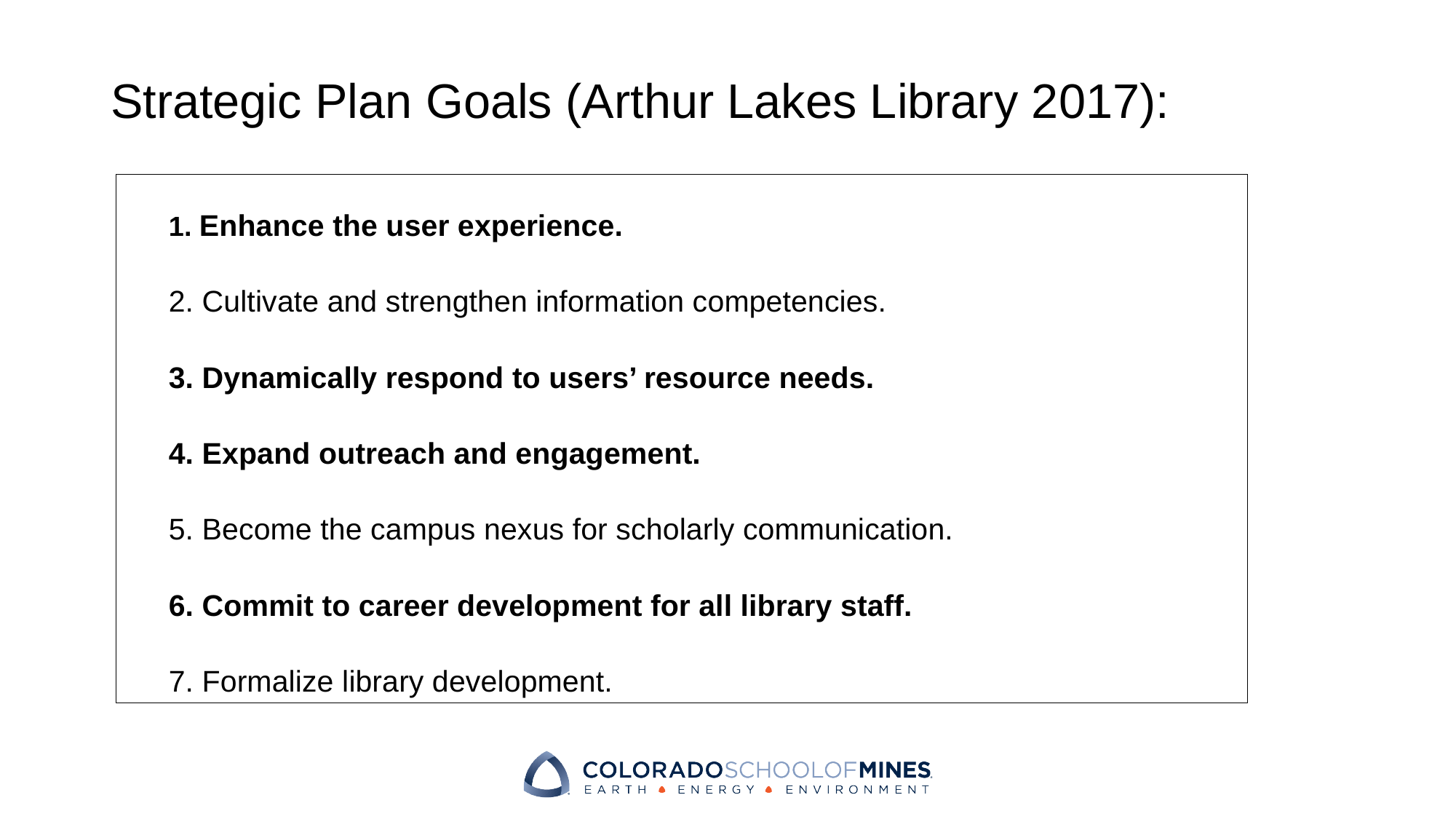

# Strategic Plan Goals (Arthur Lakes Library 2017):

1. Enhance the user experience.

2. Cultivate and strengthen information competencies.

3. Dynamically respond to users’ resource needs.

4. Expand outreach and engagement.

5. Become the campus nexus for scholarly communication.

6. Commit to career development for all library staff.

7. Formalize library development.